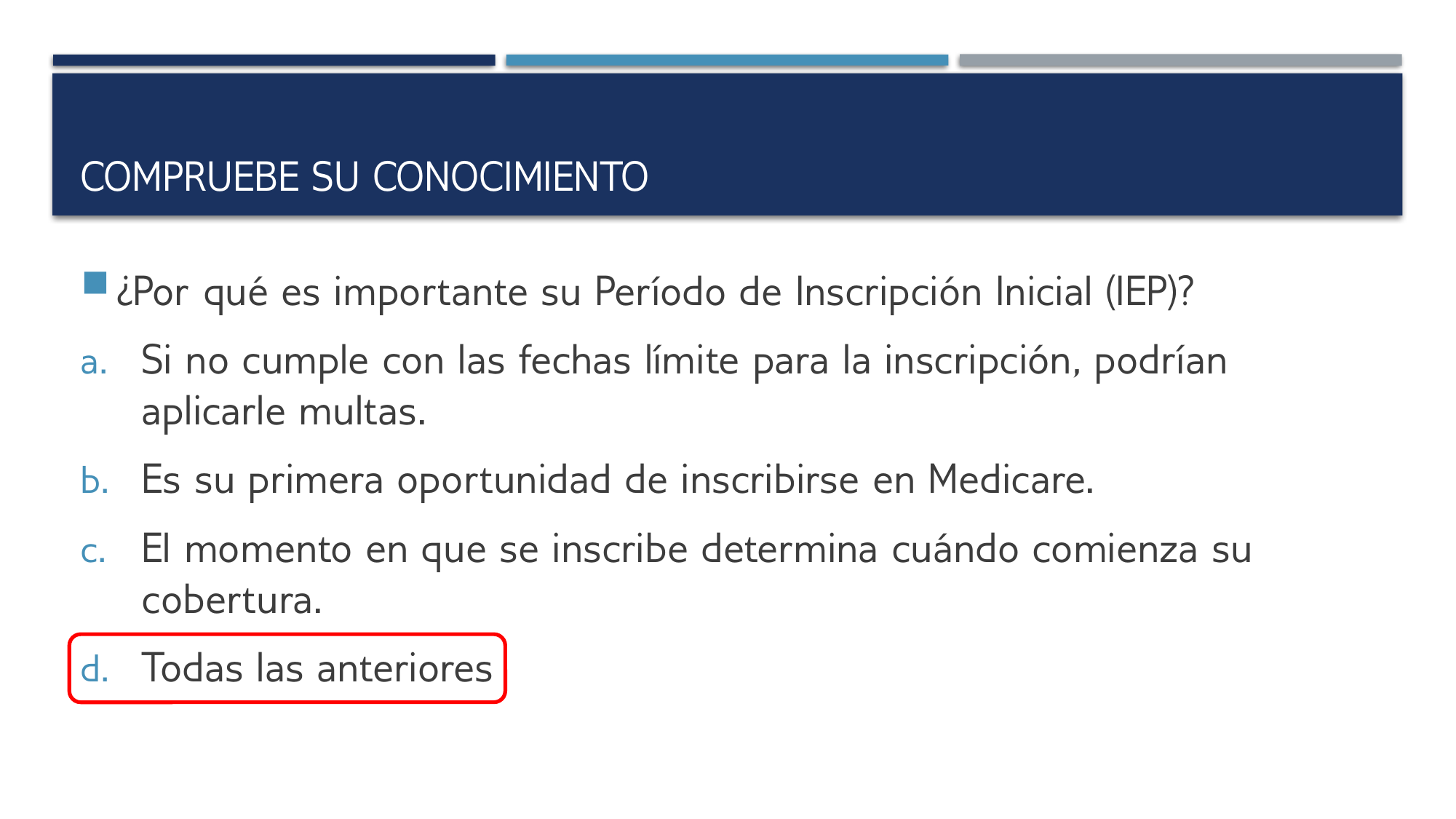

# Compruebe su conocimiento
¿Por qué es importante su Período de Inscripción Inicial (IEP)?
Si no cumple con las fechas límite para la inscripción, podrían aplicarle multas.
Es su primera oportunidad de inscribirse en Medicare.
El momento en que se inscribe determina cuándo comienza su cobertura.
Todas las anteriores